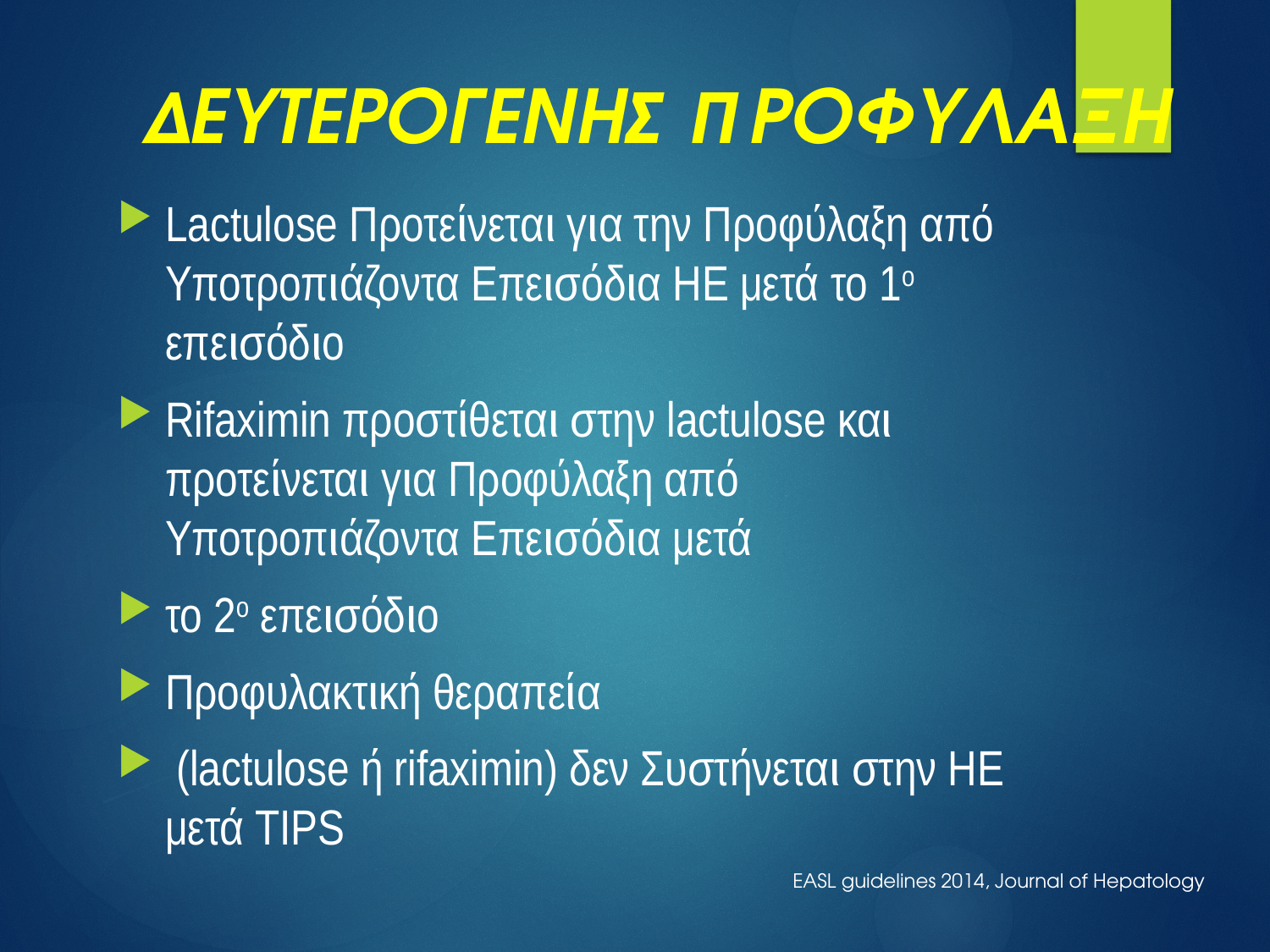

# ΔΕΥΤΕΡΟΓΕΝΗΣ ΠΡΟΦΥΛΑΞΗ
Lactulose Προτείνεται για την Προφύλαξη από Υποτροπιάζοντα Επεισόδια ΗΕ μετά το 1ο επεισόδιο
Rifaximin προστίθεται στην lactulose και προτείνεται για Προφύλαξη από Υποτροπιάζοντα Επεισόδια μετά
το 2ο επεισόδιο
Προφυλακτική θεραπεία
 (lactulose ή rifaximin) δεν Συστήνεται στην ΗΕ μετά ΤIPS
EASL guidelines 2014, Journal of Hepatology